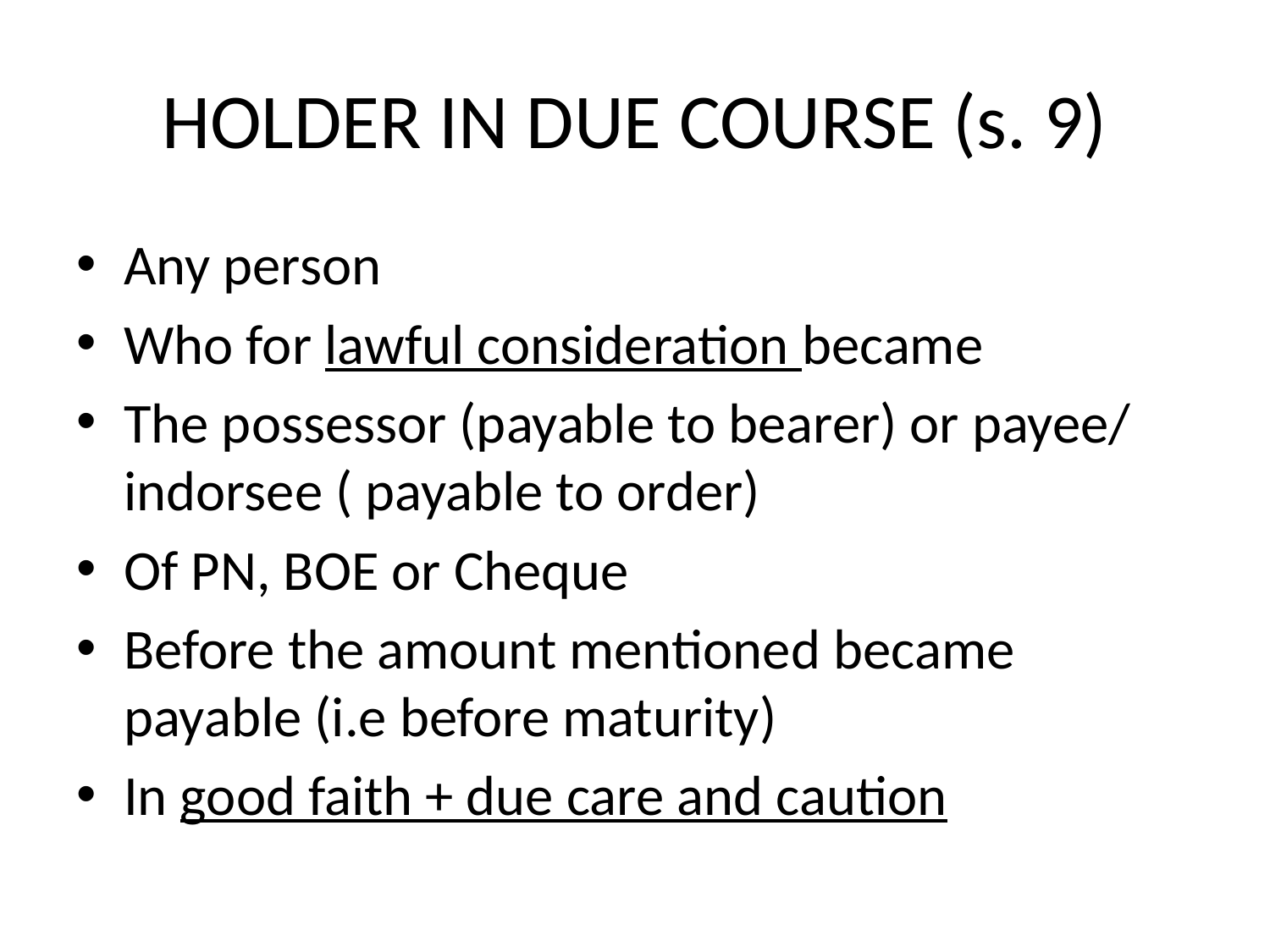

# HOLDER IN DUE COURSE (s. 9)
Any person
Who for lawful consideration became
The possessor (payable to bearer) or payee/ indorsee ( payable to order)
Of PN, BOE or Cheque
Before the amount mentioned became payable (i.e before maturity)
In good faith + due care and caution